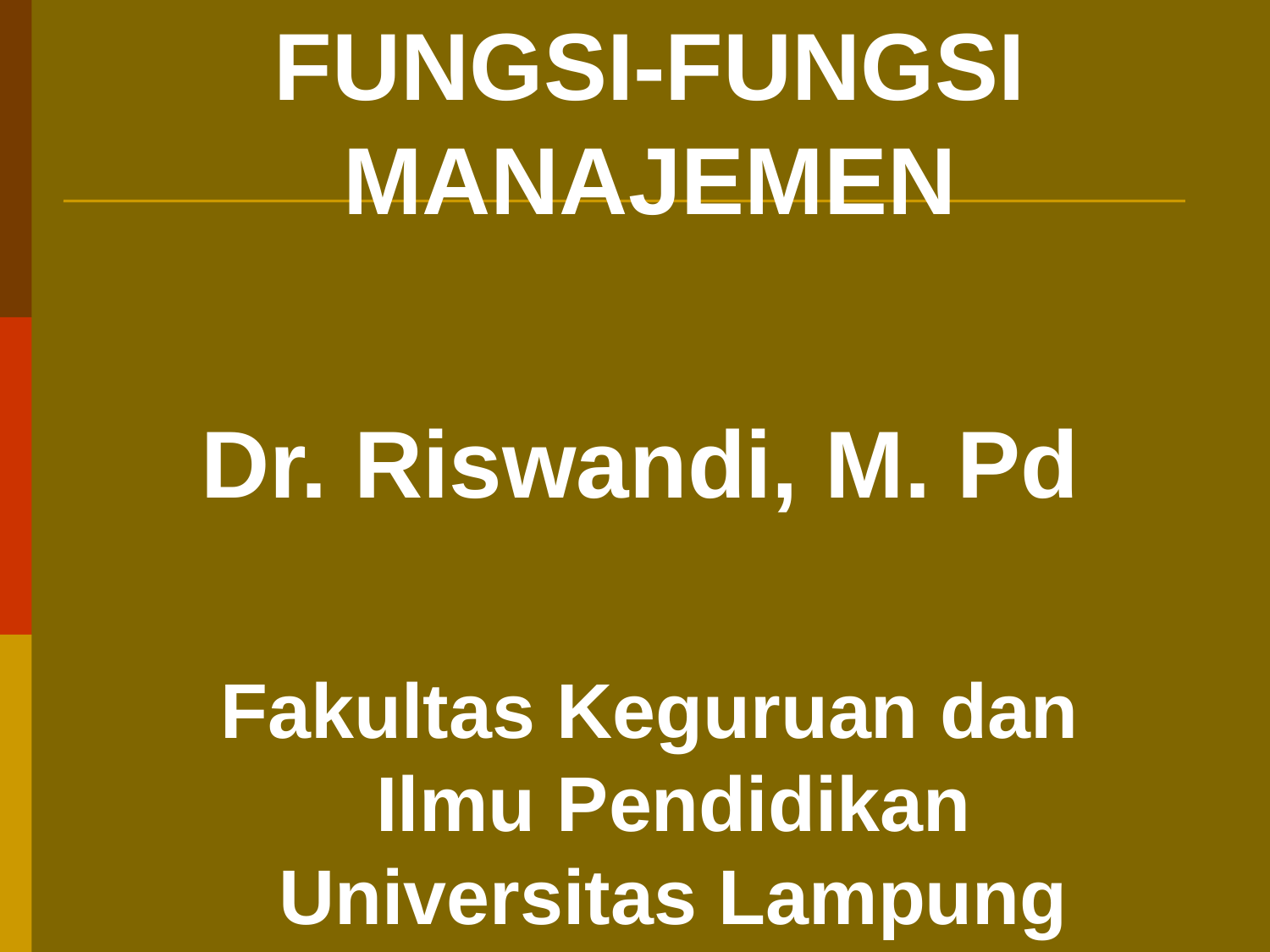

# FUNGSI-FUNGSI MANAJEMEN
Dr. Riswandi, M. Pd
Fakultas Keguruan dan Ilmu Pendidikan Universitas Lampung